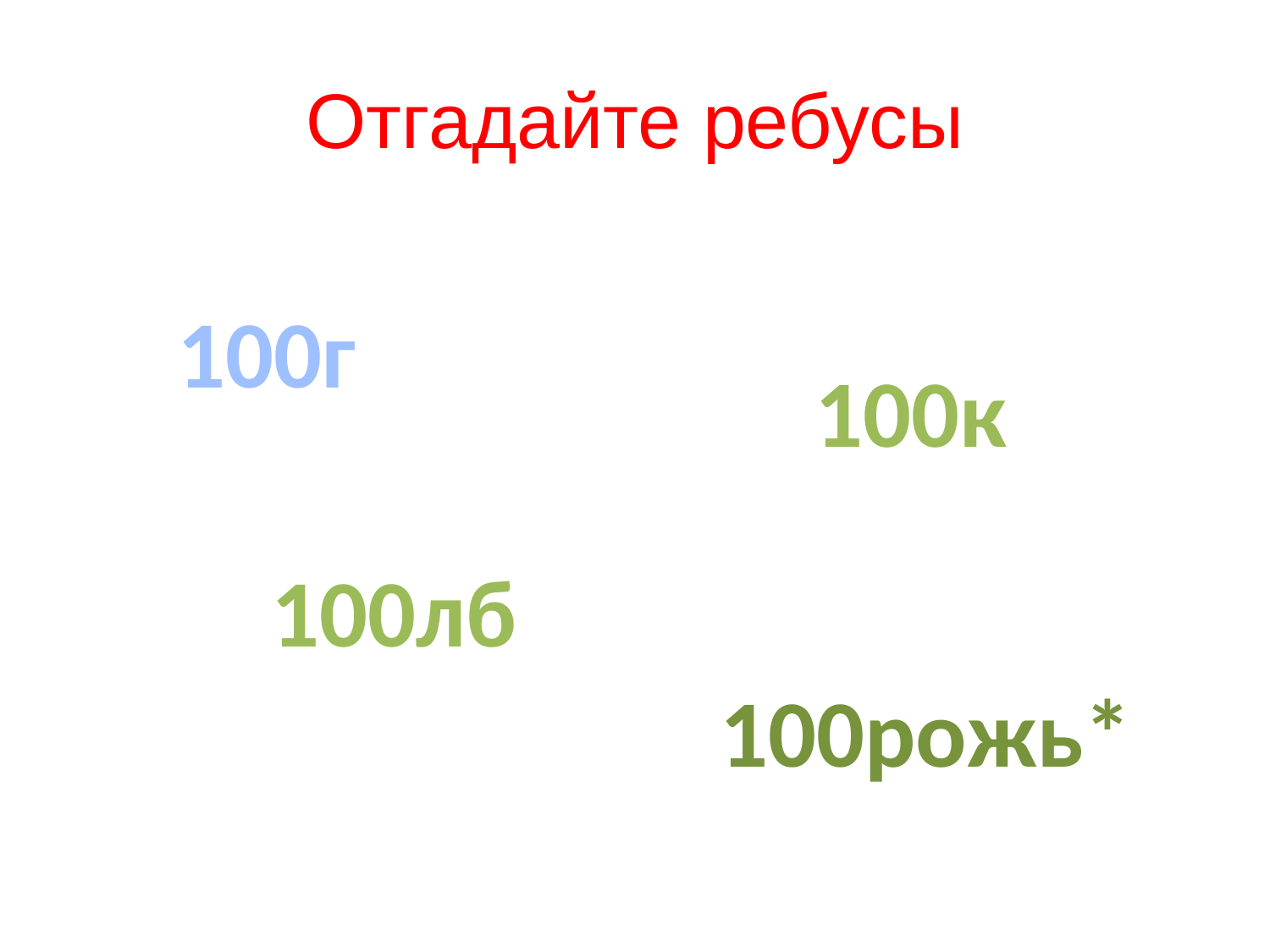

# Отгадайте ребусы
100г
100к
100лб
100рожь*